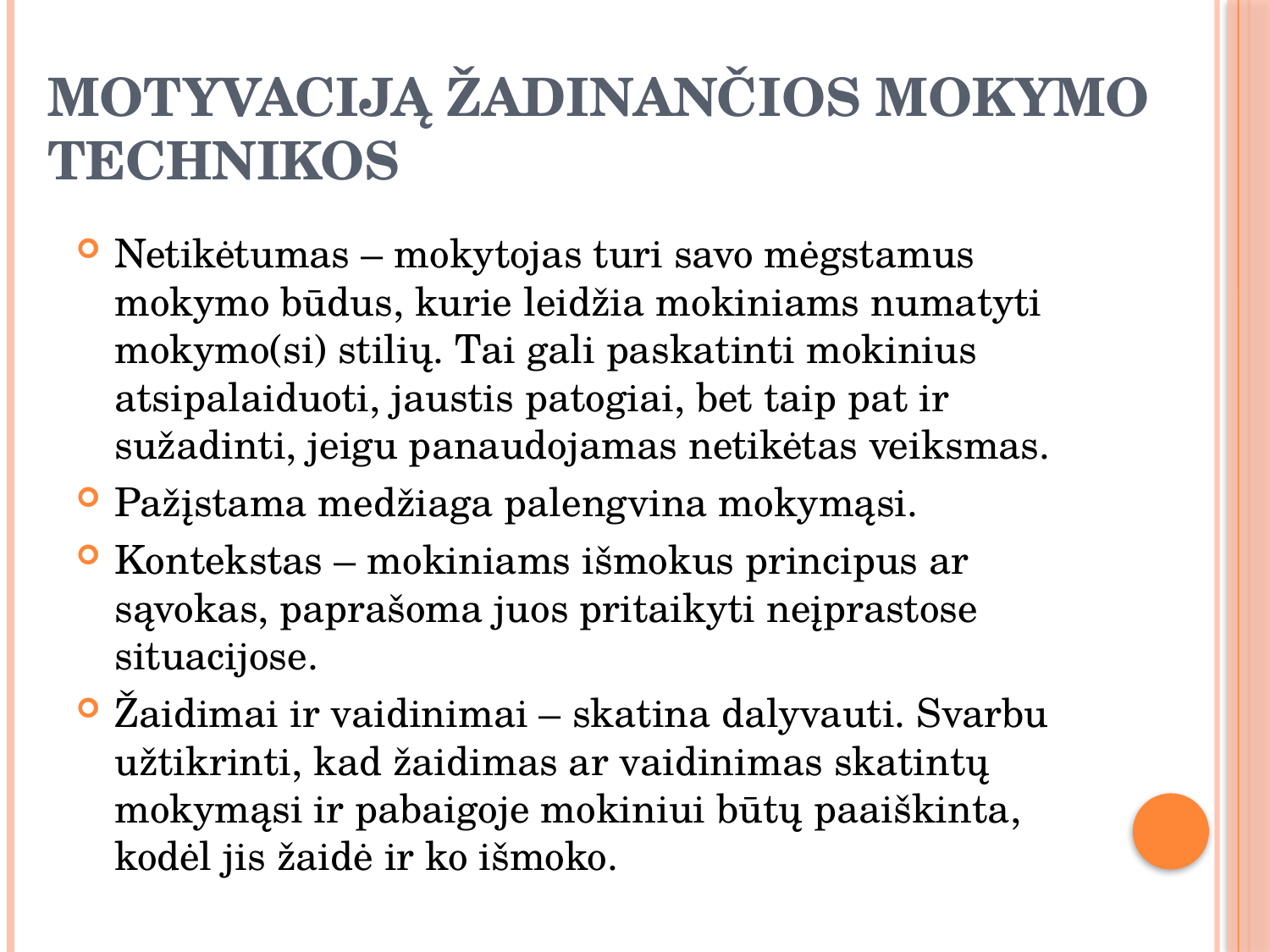

# MOTYVACIJĄ ŽADINANČIOS MOKYMO TECHNIKOS
Netikėtumas – mokytojas turi savo mėgstamus mokymo būdus, kurie leidžia mokiniams numatyti mokymo(si) stilių. Tai gali paskatinti mokinius atsipalaiduoti, jaustis patogiai, bet taip pat ir sužadinti, jeigu panaudojamas netikėtas veiksmas.
Pažįstama medžiaga palengvina mokymąsi.
Kontekstas – mokiniams išmokus principus ar sąvokas, paprašoma juos pritaikyti neįprastose situacijose.
Žaidimai ir vaidinimai – skatina dalyvauti. Svarbu užtikrinti, kad žaidimas ar vaidinimas skatintų mokymąsi ir pabaigoje mokiniui būtų paaiškinta, kodėl jis žaidė ir ko išmoko.